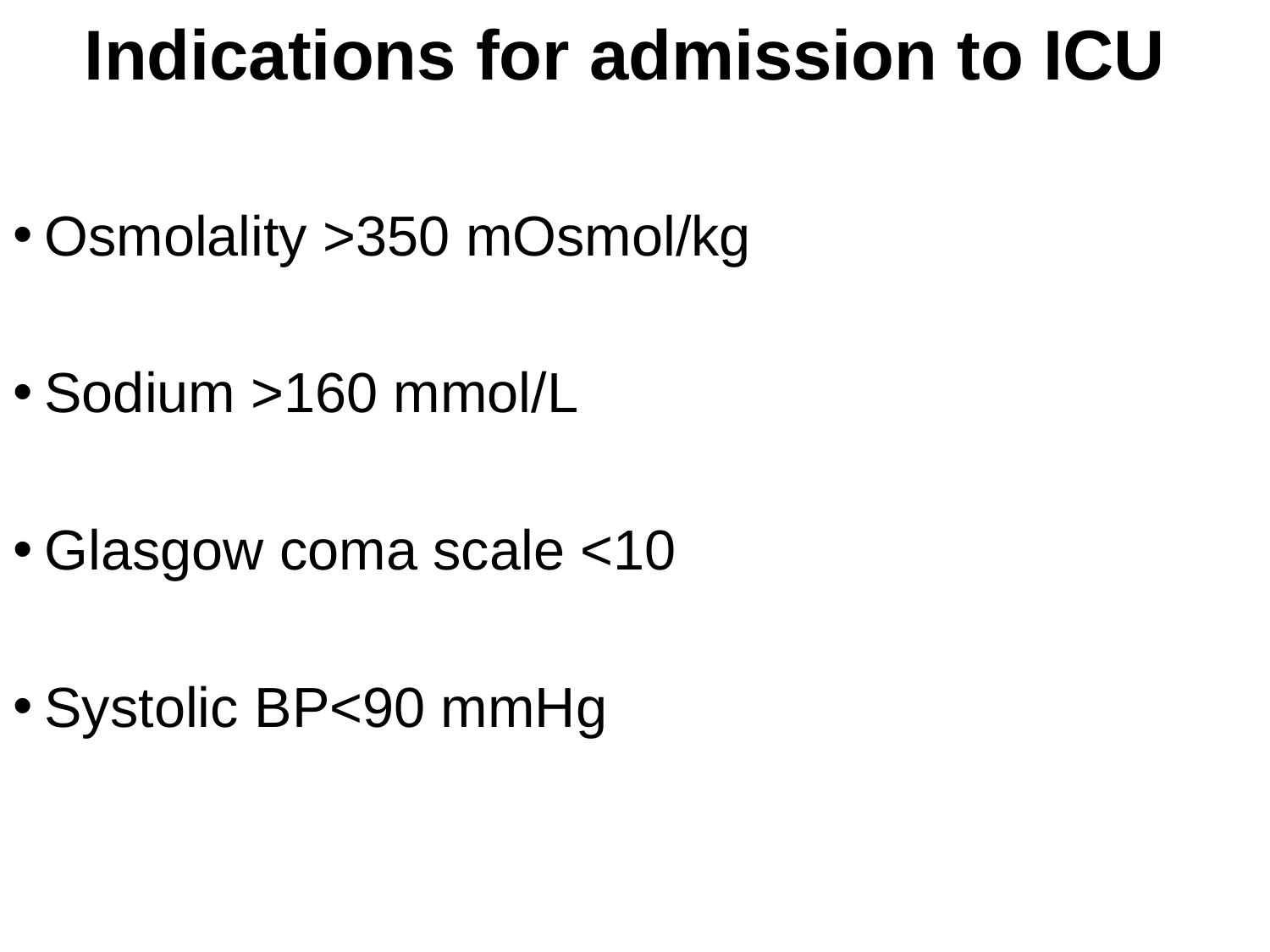

Indications for admission to ICU

Osmolality >350 mOsmol/kg

Sodium >160 mmol/L

Glasgow coma scale <10

Systolic BP<90 mmHg